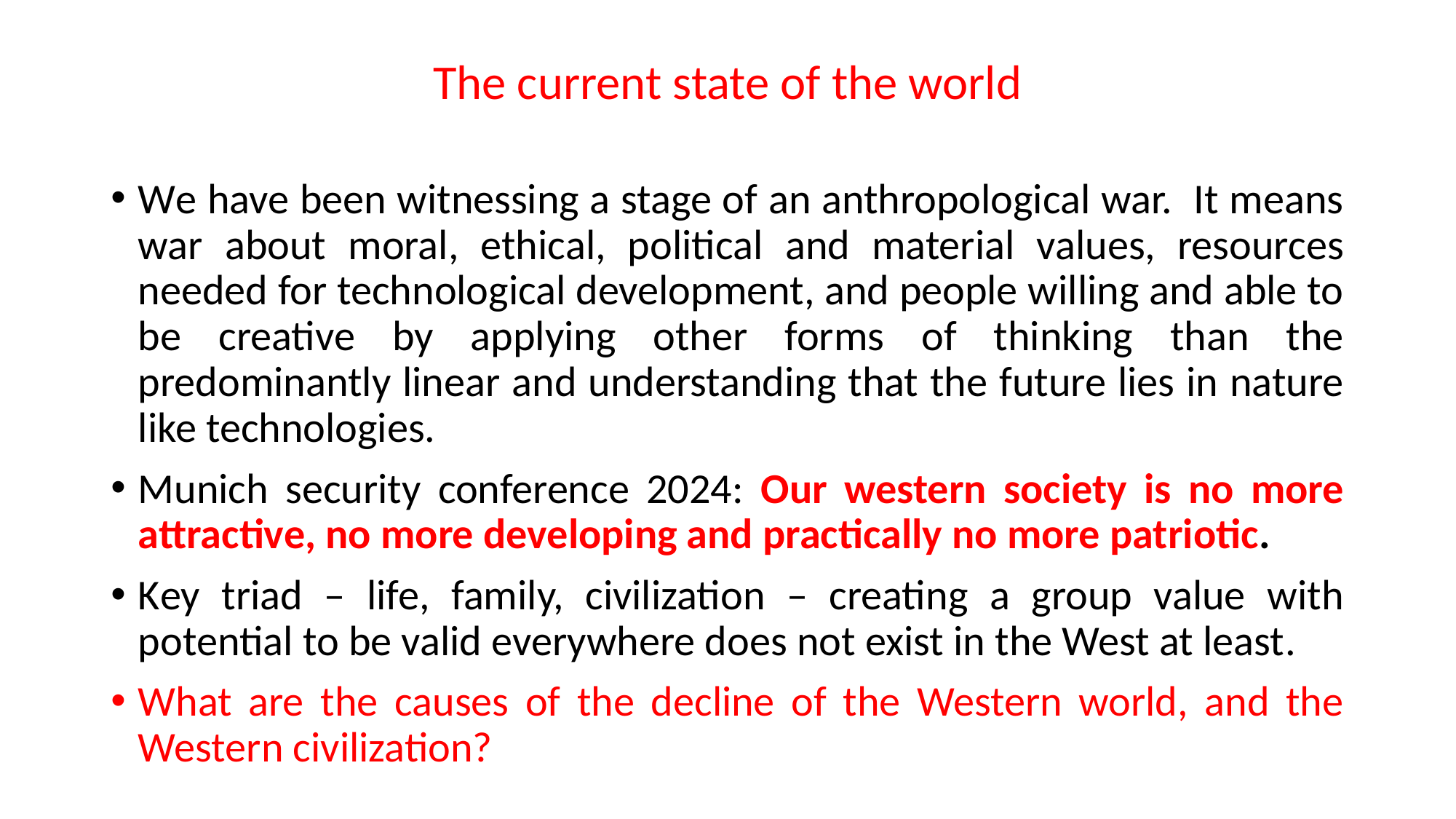

# The current state of the world
We have been witnessing a stage of an anthropological war.  It means war about moral, ethical, political and material values, resources needed for technological development, and people willing and able to be creative by applying other forms of thinking than the predominantly linear and understanding that the future lies in nature like technologies.
Munich security conference 2024: Our western society is no more attractive, no more developing and practically no more patriotic.
Key triad – life, family, civilization – creating a group value with potential to be valid everywhere does not exist in the West at least.
What are the causes of the decline of the Western world, and the Western civilization?